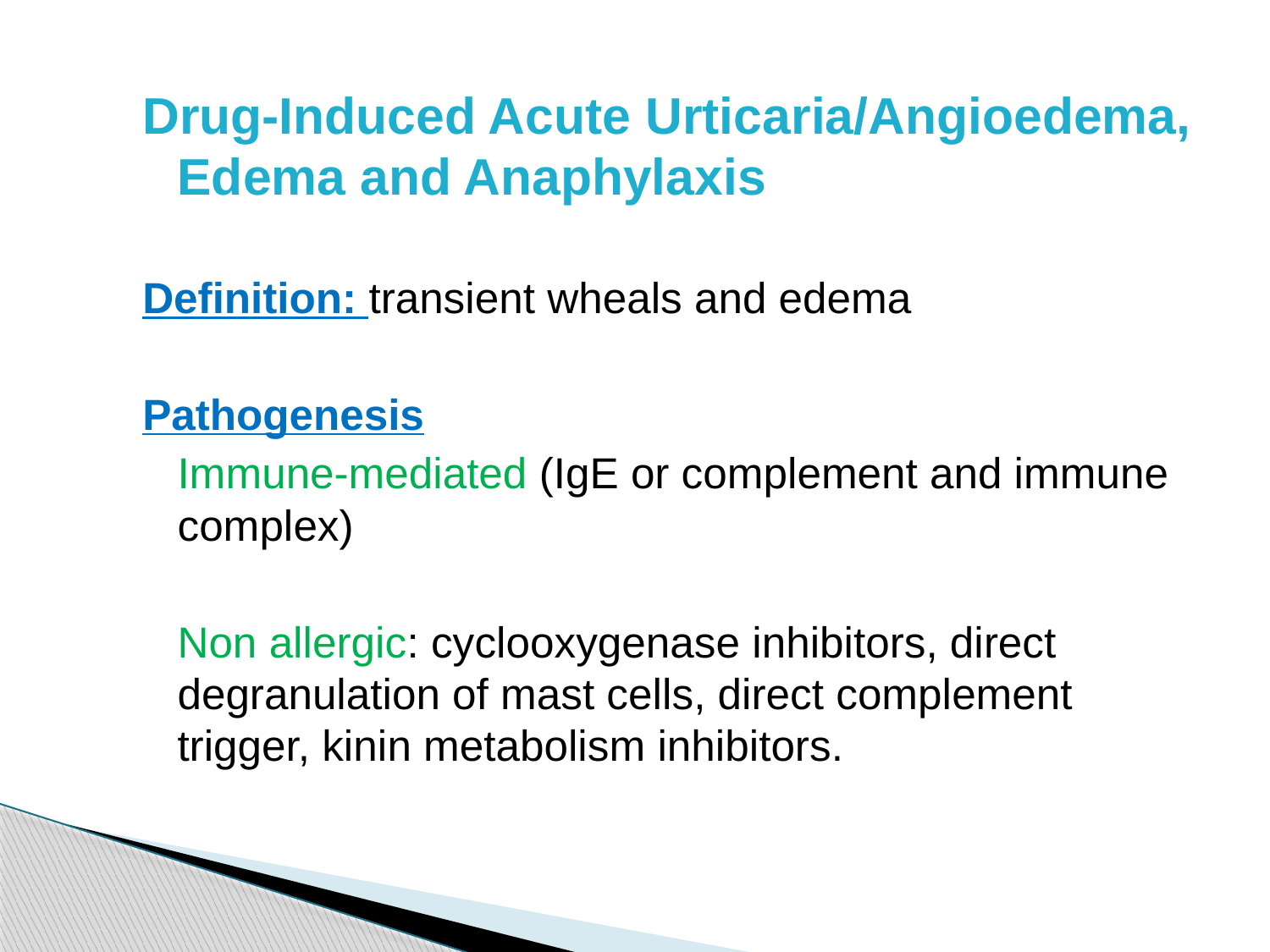

Drug-Induced Acute Urticaria/Angioedema, Edema and Anaphylaxis

Definition: transient wheals and edema

Pathogenesis
	Immune-mediated (IgE or complement and immune complex)

	Non allergic: cyclooxygenase inhibitors, direct degranulation of mast cells, direct complement trigger, kinin metabolism inhibitors.